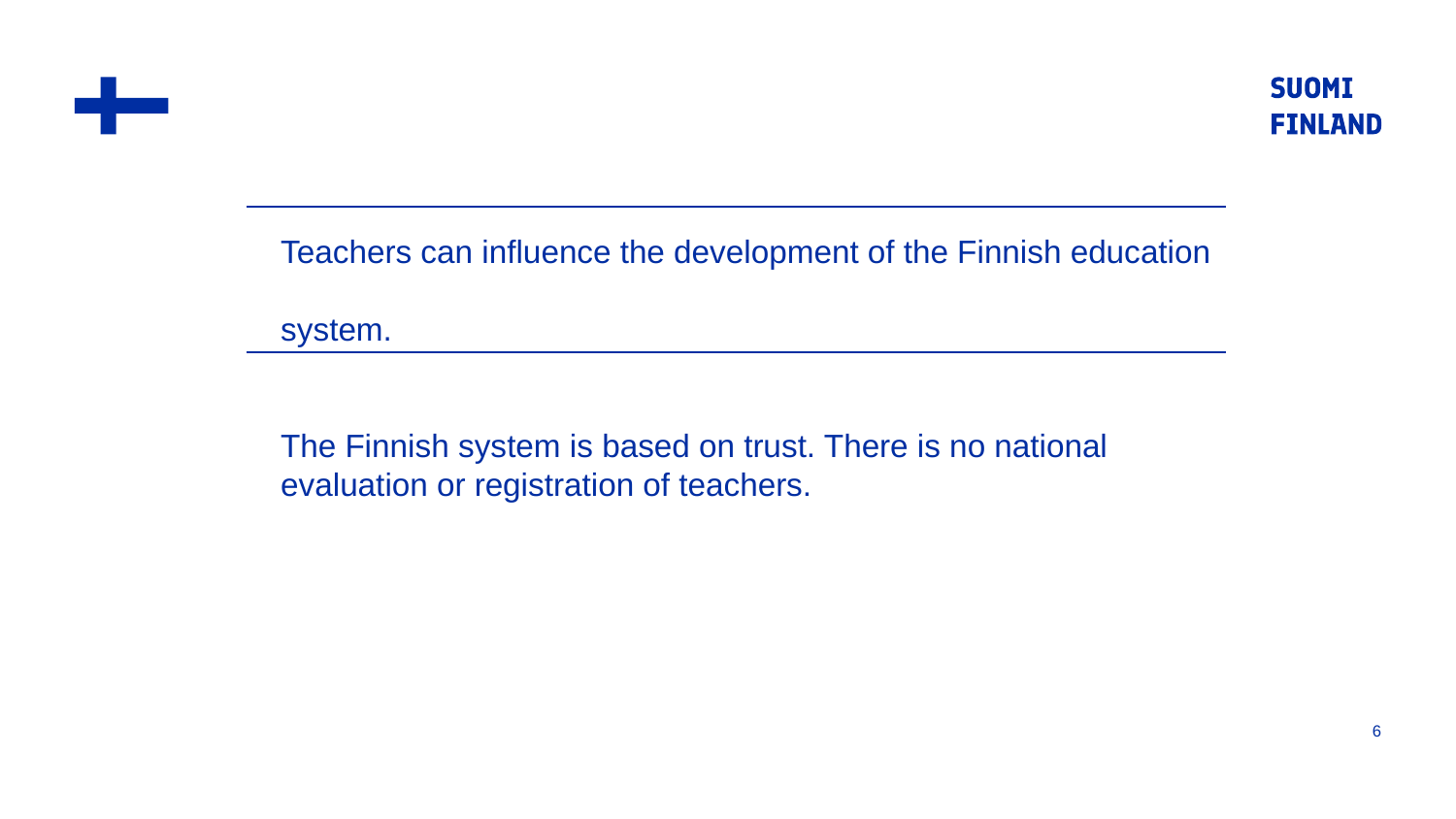

Teachers can influence the development of the Finnish education
system.

The Finnish system is based on trust. There is no national evaluation or registration of teachers.

6